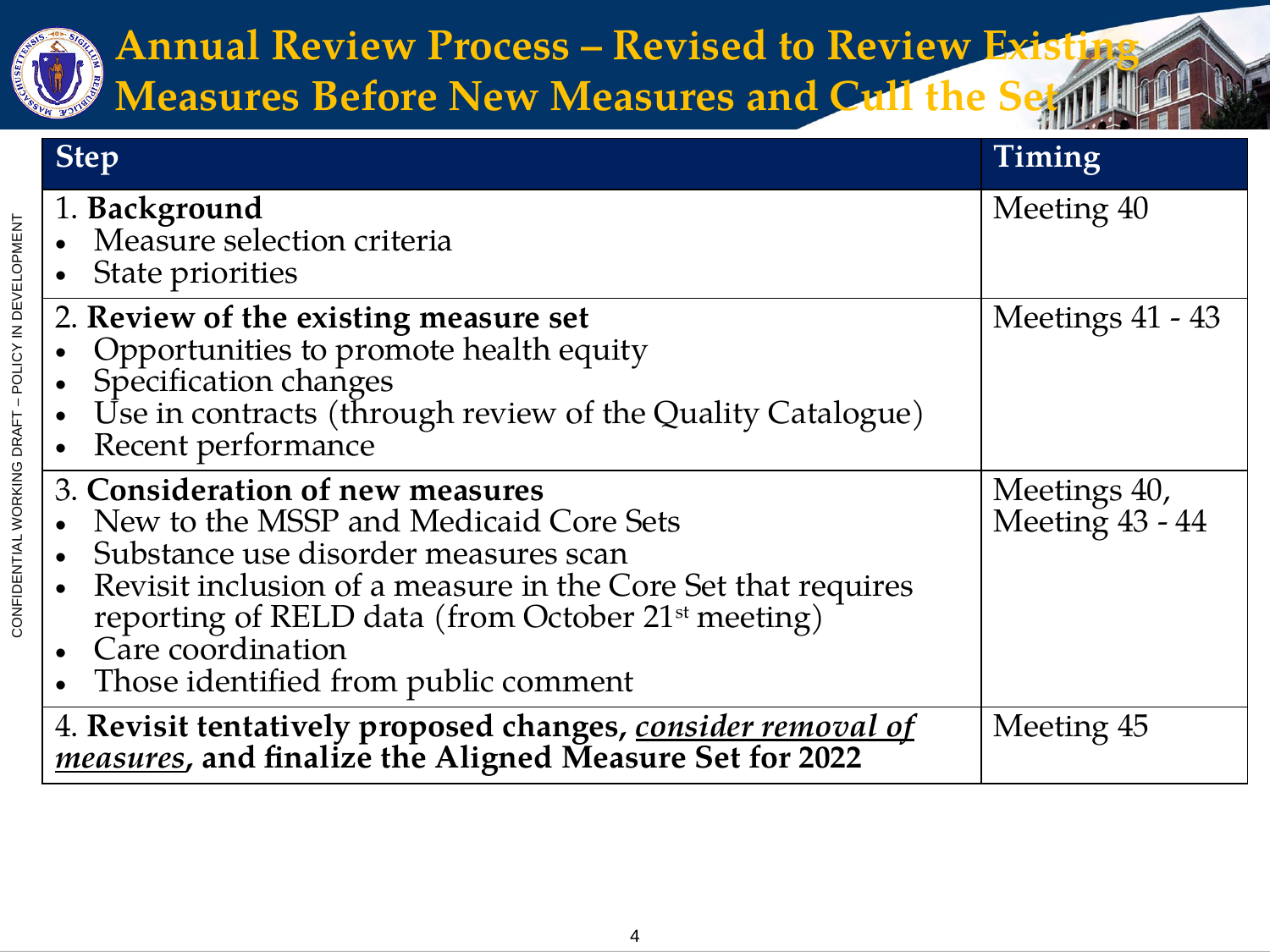

# Annual Review Process – Revised to Review Existing Measures Before New Measures and Cull the Set
| Step | Timing |
| --- | --- |
| 1. Background Measure selection criteria State priorities | Meeting 40 |
| 2. Review of the existing measure set Opportunities to promote health equity Specification changes Use in contracts (through review of the Quality Catalogue) Recent performance | Meetings 41 - 43 |
| 3. Consideration of new measures New to the MSSP and Medicaid Core Sets Substance use disorder measures scan Revisit inclusion of a measure in the Core Set that requires reporting of RELD data (from October 21st meeting) Care coordination Those identified from public comment | Meetings 40, Meeting 43 - 44 |
| 4. Revisit tentatively proposed changes, consider removal of measures, and finalize the Aligned Measure Set for 2022 | Meeting 45 |